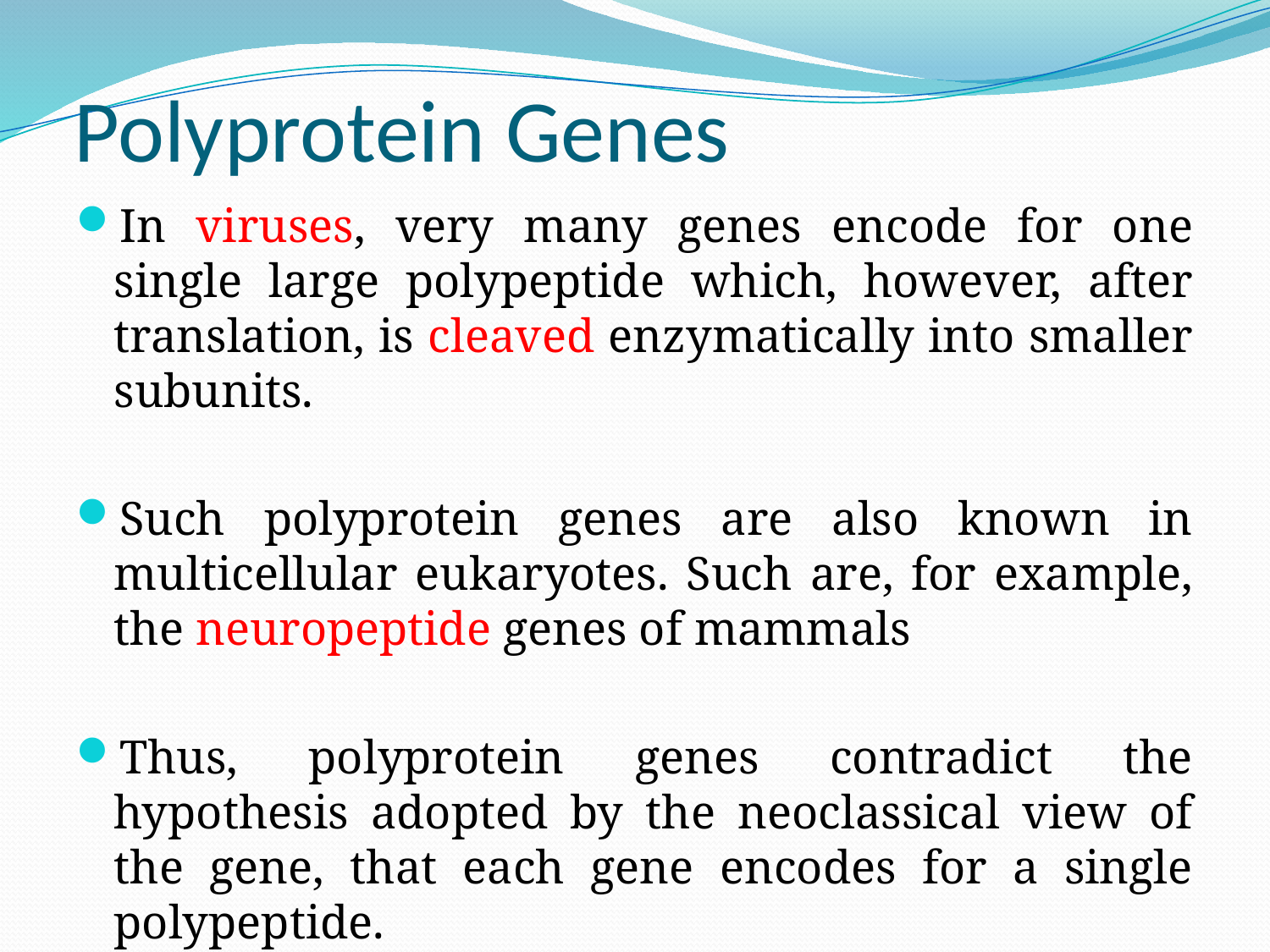

# Polyprotein Genes
In viruses, very many genes encode for one single large polypeptide which, however, after translation, is cleaved enzymatically into smaller subunits.

Such polyprotein genes are also known in multicellular eukaryotes. Such are, for example, the neuropeptide genes of mammals

Thus, polyprotein genes contradict the hypothesis adopted by the neoclassical view of the gene, that each gene encodes for a single polypeptide.